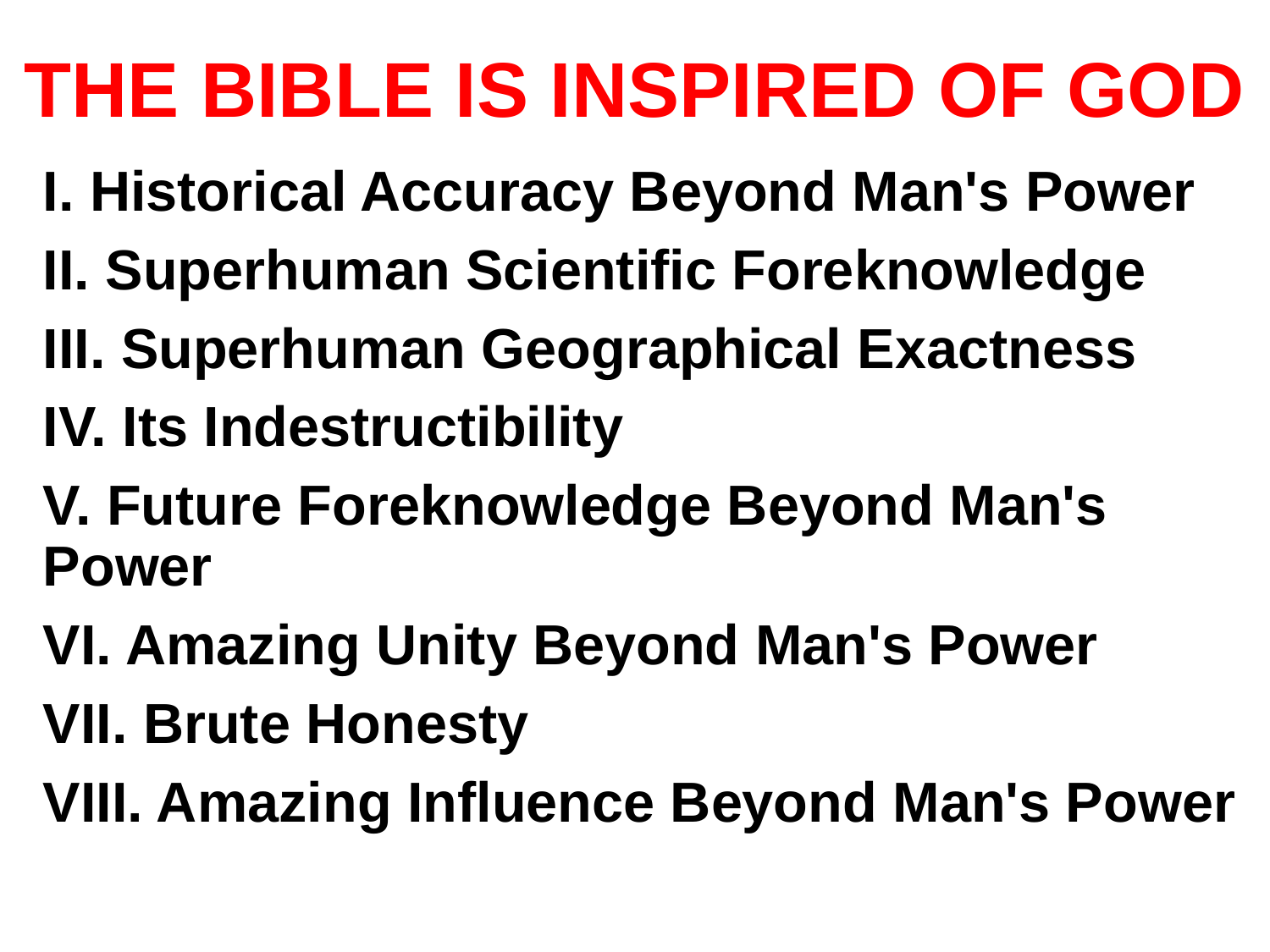

# THE BIBLE IS INSPIRED OF GOD
I. Historical Accuracy Beyond Man's Power
II. Superhuman Scientific Foreknowledge
III. Superhuman Geographical Exactness
IV. Its Indestructibility
V. Future Foreknowledge Beyond Man's Power
VI. Amazing Unity Beyond Man's Power
VII. Brute Honesty
VIII. Amazing Influence Beyond Man's Power